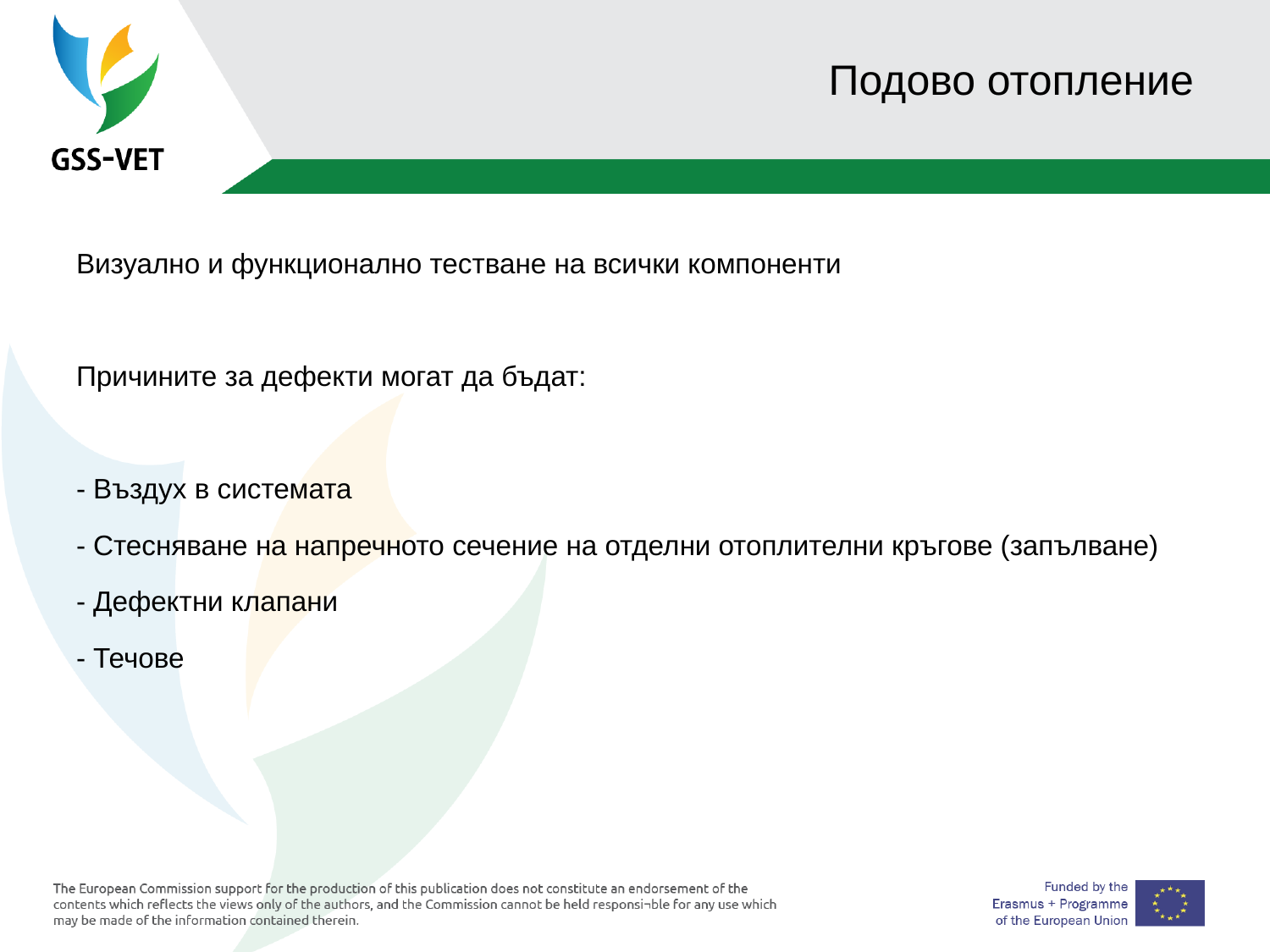

# Подово отопление
Визуално и функционално тестване на всички компоненти

Причините за дефекти могат да бъдат:

- Въздух в системата
- Стесняване на напречното сечение на отделни отоплителни кръгове (запълване)
- Дефектни клапани
- Течове